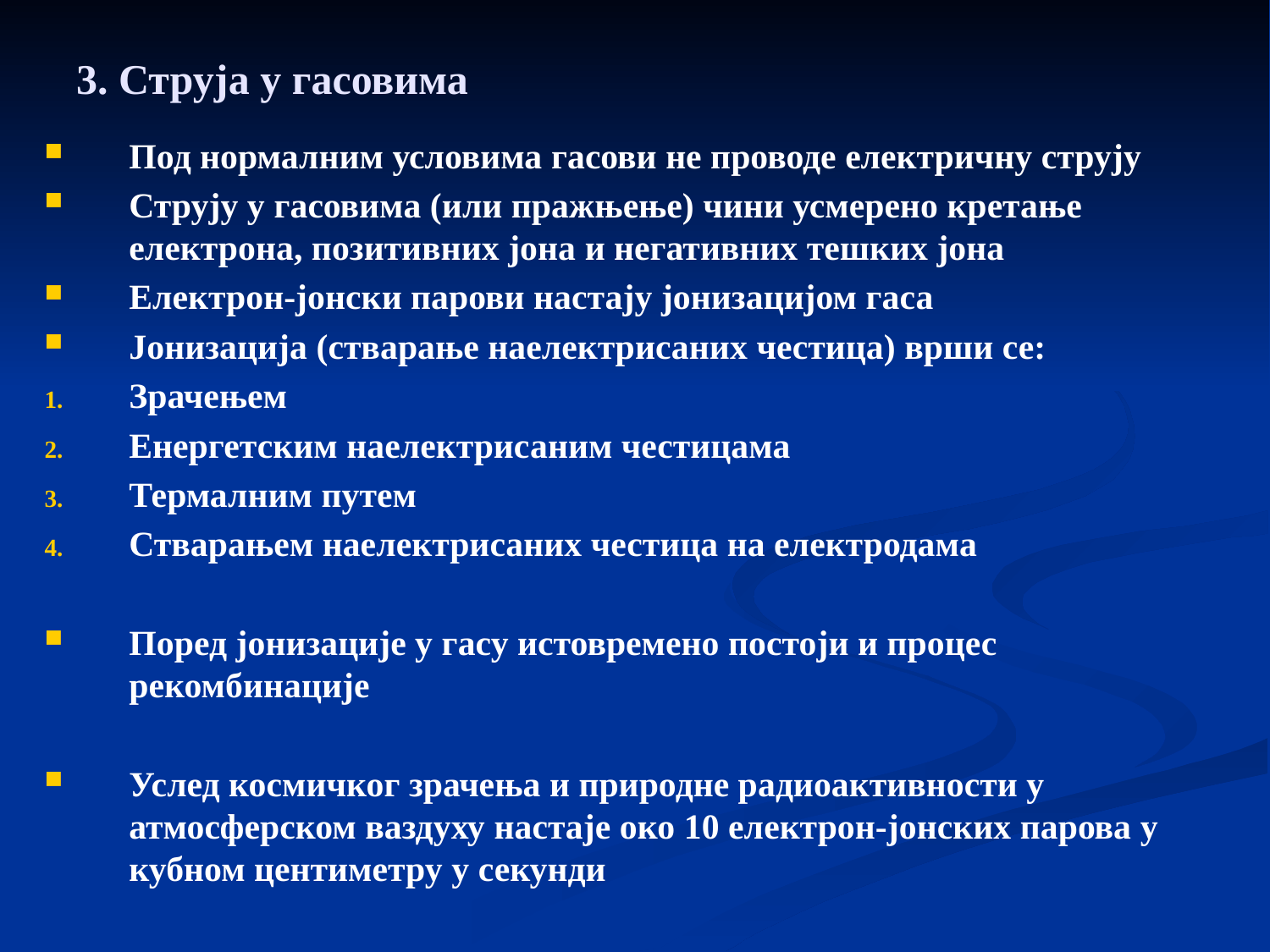

# 3. Струја у гасовима
Под нормалним условима гасови не проводе електричну струју
Струју у гасовима (или пражњење) чини усмерено кретање електрона, позитивних јона и негативних тешких јона
Електрон-јонски парови настају јонизацијом гаса
Јонизација (стварање наелектрисаних честица) врши се:
Зрачењем
Енергетским наелектрисаним честицама
Термалним путем
Стварањем наелектрисаних честица на електродама

Поред јонизације у гасу истовремено постоји и процес рекомбинације

Услед космичког зрачења и природне радиоактивности у атмосферском ваздуху настаје око 10 електрон-јонских парова у кубном центиметру у секунди